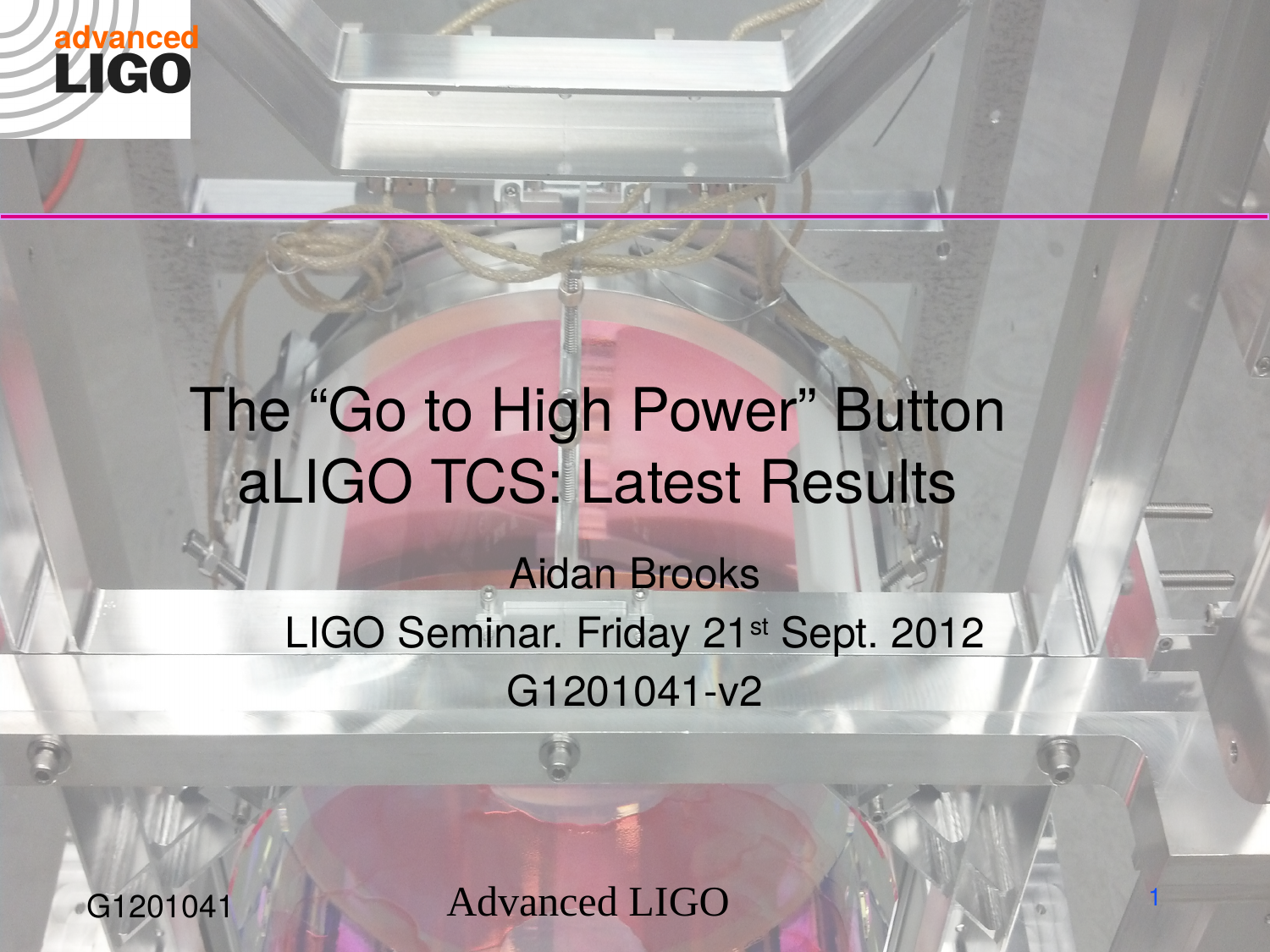

# The “Go to High Power” Button aLIGO TCS: Latest Results
Aidan Brooks
LIGO Seminar. Friday 21st Sept. 2012
G1201041-v2

Advanced LIGO
1